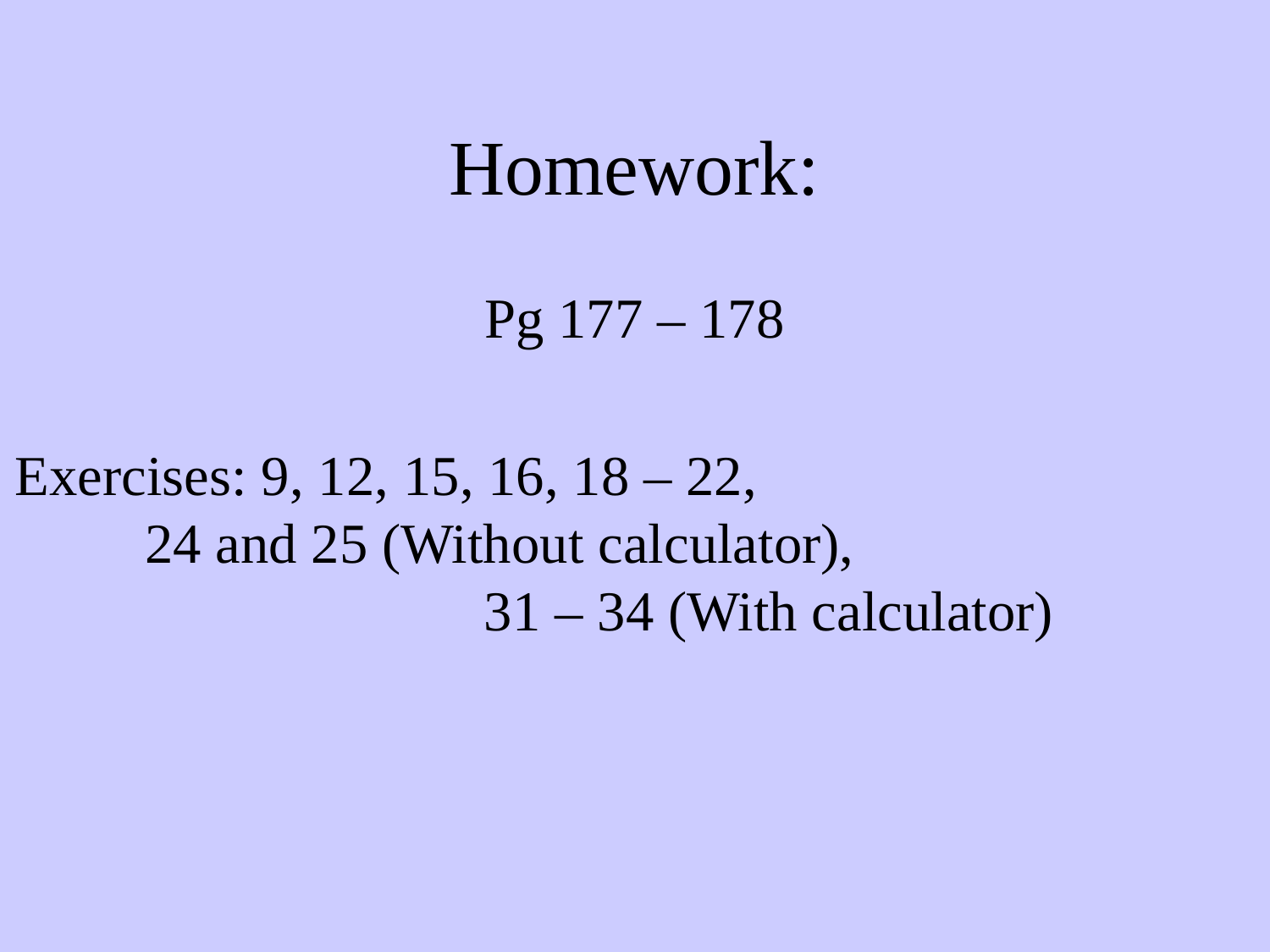

# Homework:
Pg 177 – 178

Exercises: 9, 12, 15, 16, 18 – 22,                                             24 and 25 (Without calculator),                                                31 – 34 (With calculator)